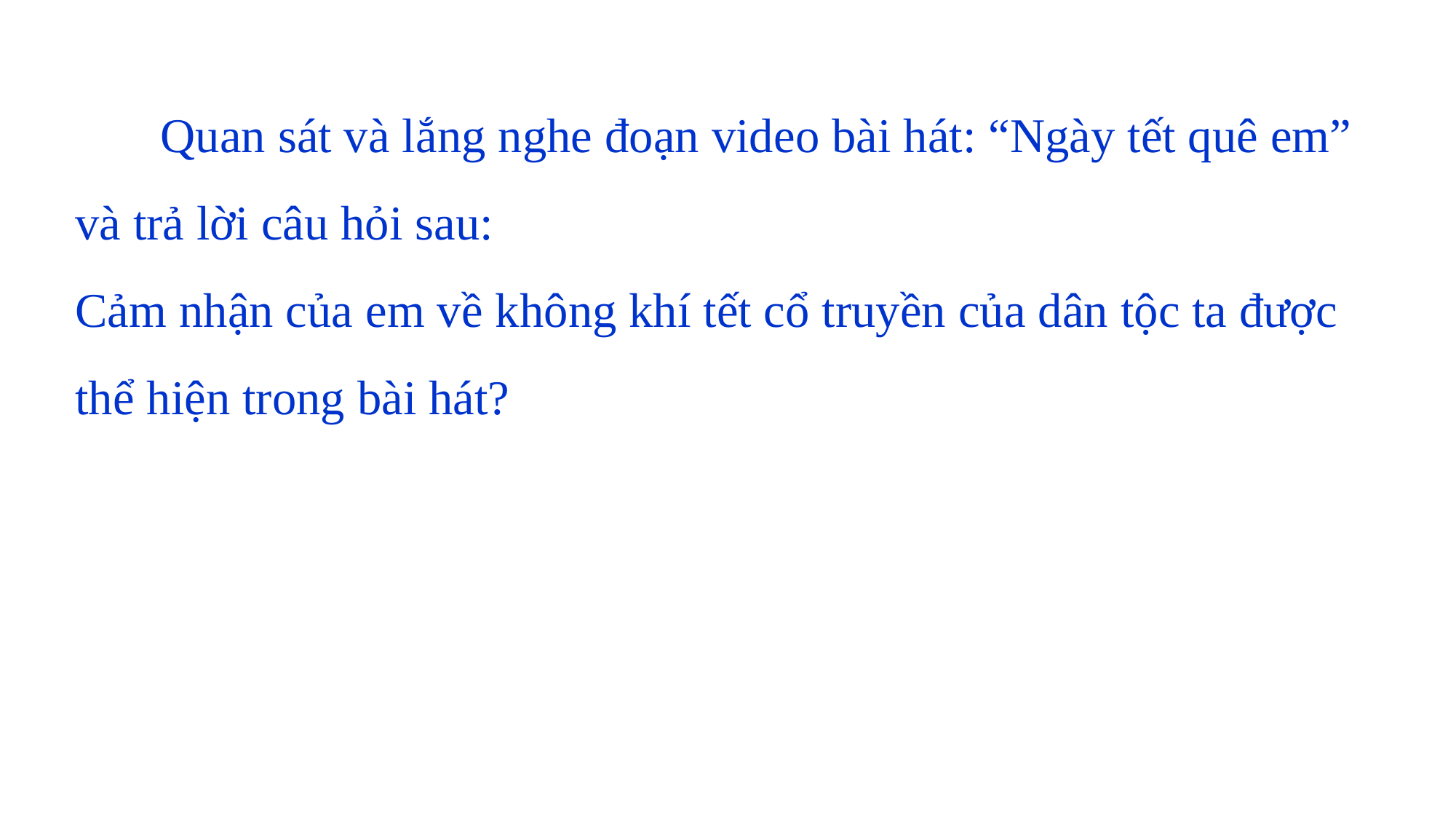

Quan sát và lắng nghe đoạn video bài hát: “Ngày tết quê em” và trả lời câu hỏi sau:
Cảm nhận của em về không khí tết cổ truyền của dân tộc ta được thể hiện trong bài hát?